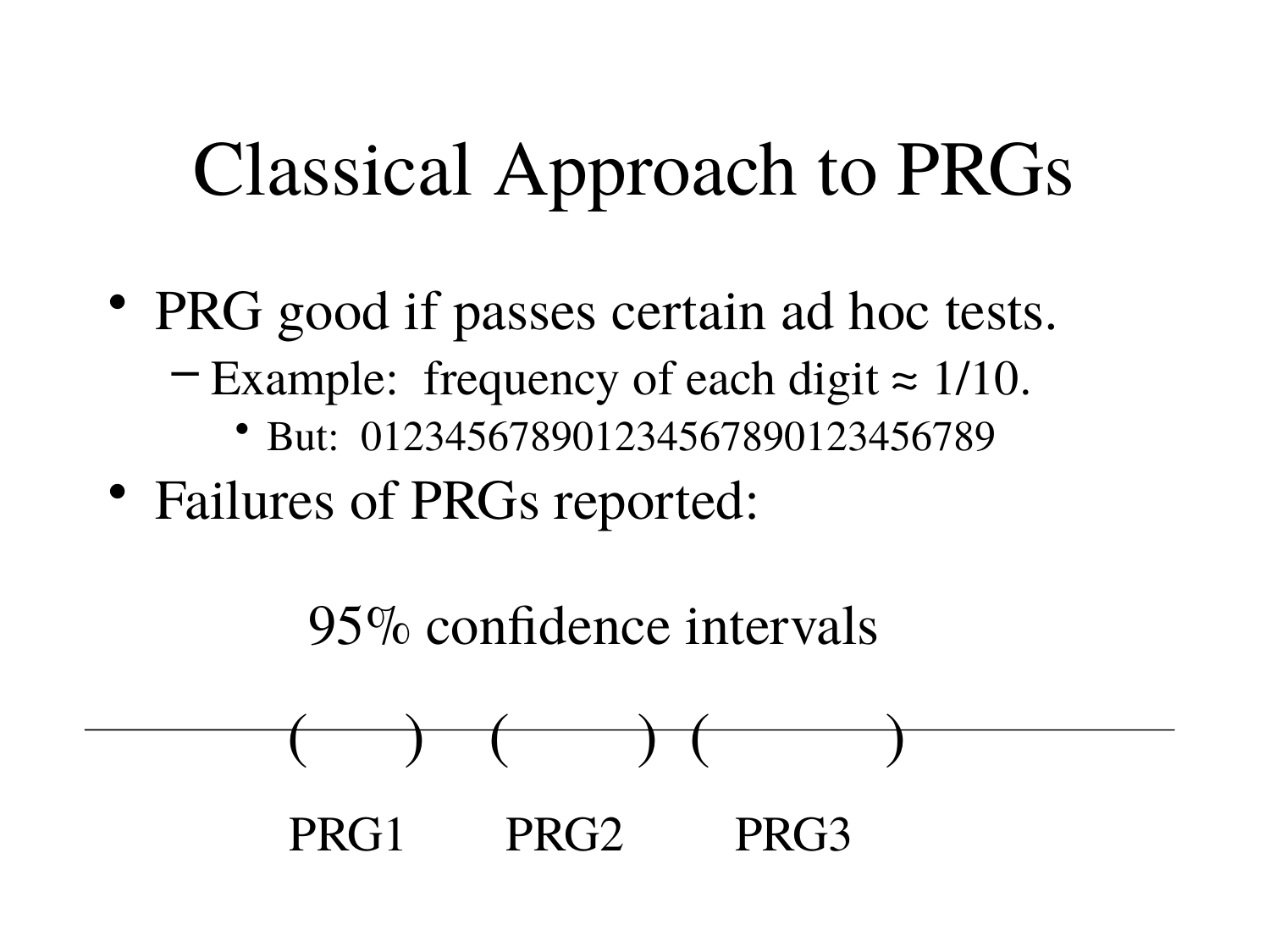

# Classical Approach to PRGs
PRG good if passes certain ad hoc tests.
Example:  frequency of each digit ≈ 1/10.
But:  012345678901234567890123456789
Failures of PRGs reported:
95% confidence intervals
(      )    (        )  (           )

PRG1        PRG2         PRG3